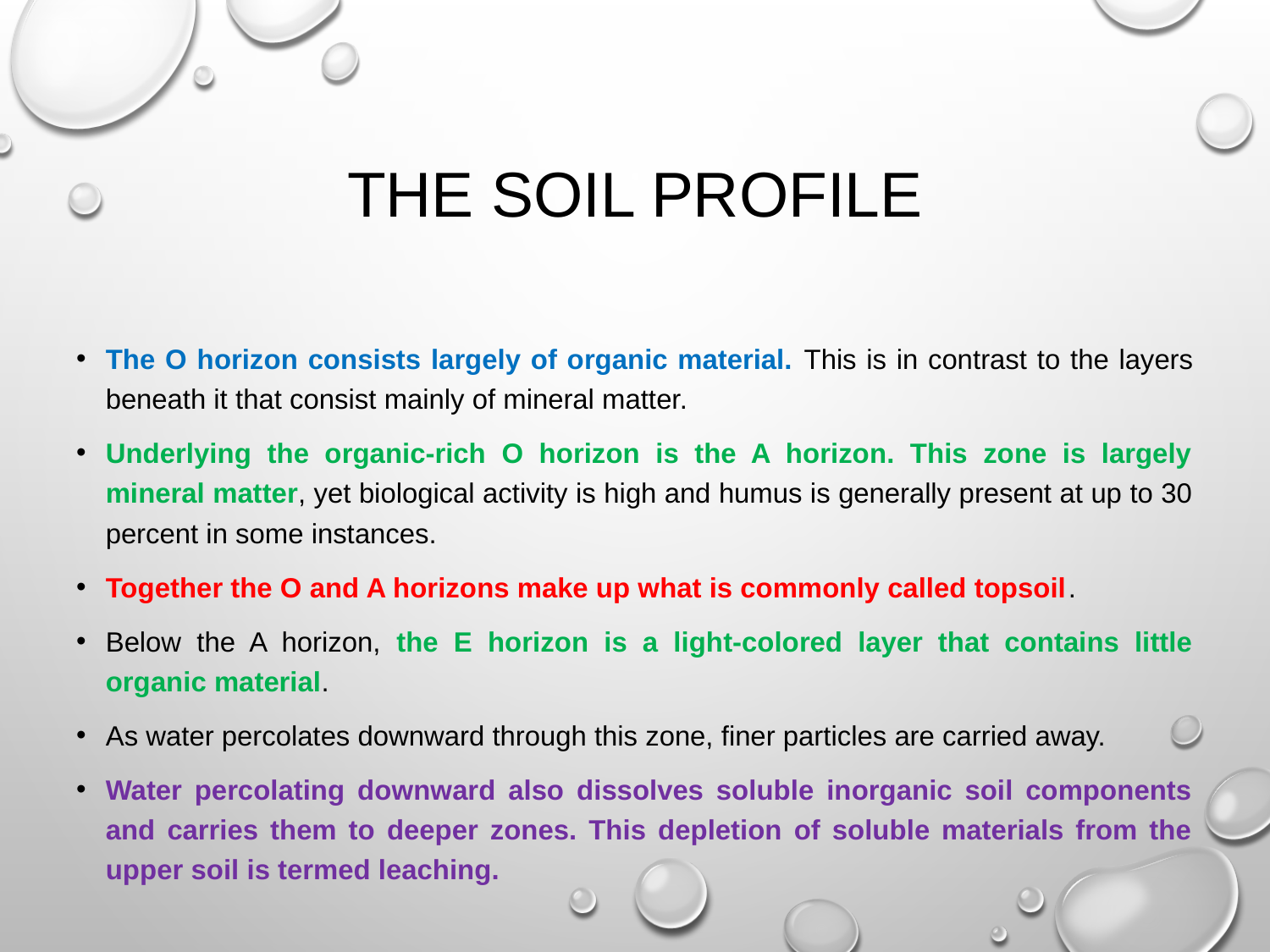

# The soil profile
The O horizon consists largely of organic material. This is in contrast to the layers beneath it that consist mainly of mineral matter.
Underlying the organic-rich O horizon is the A horizon. This zone is largely mineral matter, yet biological activity is high and humus is generally present at up to 30 percent in some instances.
Together the O and A horizons make up what is commonly called topsoil.
Below the A horizon, the E horizon is a light-colored layer that contains little organic material.
As water percolates downward through this zone, finer particles are carried away.
Water percolating downward also dissolves soluble inorganic soil components and carries them to deeper zones. This depletion of soluble materials from the upper soil is termed leaching.